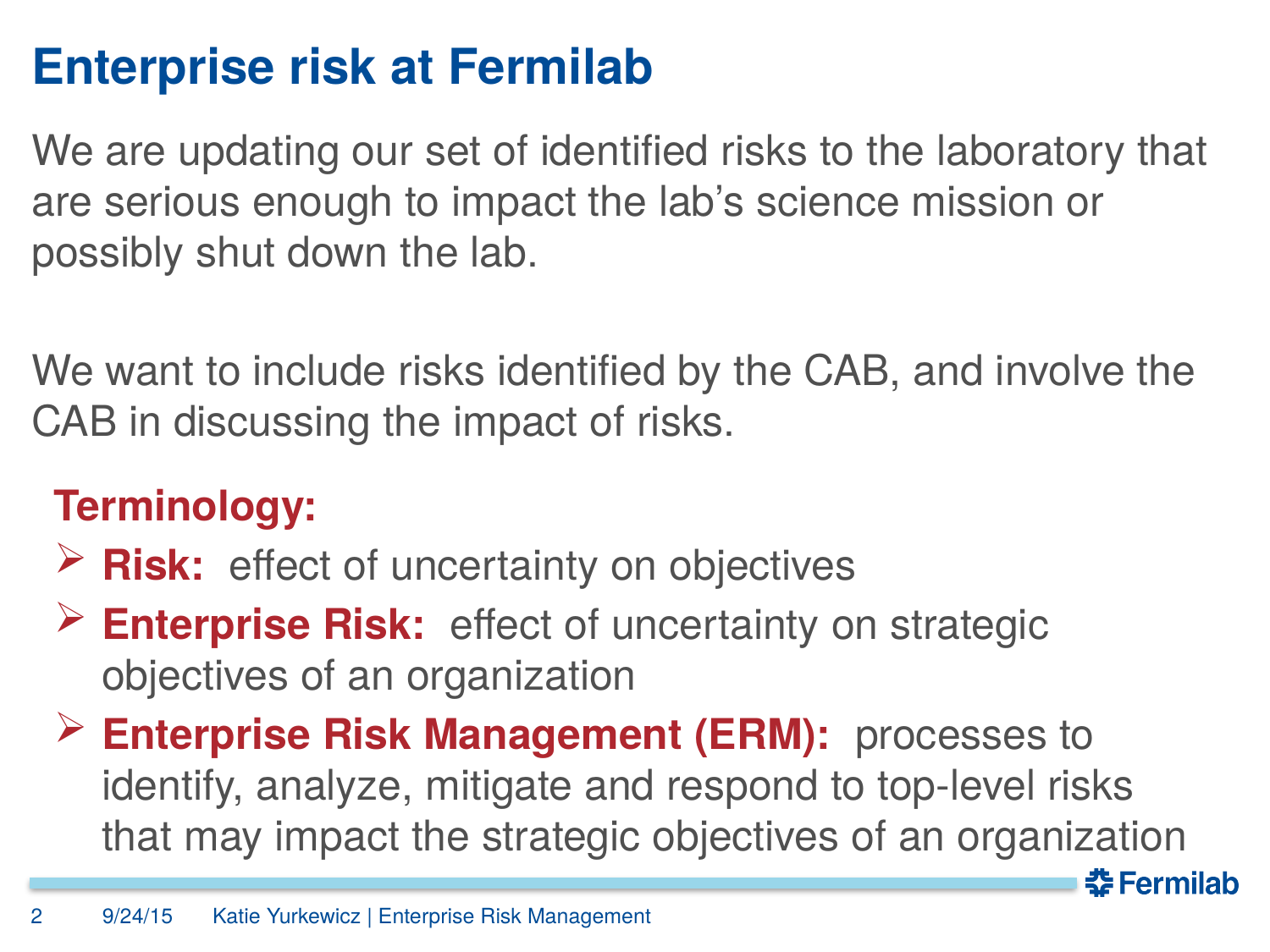

# Enterprise risk at Fermilab
We are updating our set of identified risks to the laboratory that are serious enough to impact the lab’s science mission or possibly shut down the lab.

We want to include risks identified by the CAB, and involve the CAB in discussing the impact of risks.

Terminology:
Risk:  effect of uncertainty on objectives
Enterprise Risk:  effect of uncertainty on strategic objectives of an organization
Enterprise Risk Management (ERM):  processes to identify, analyze, mitigate and respond to top-level risks
that may impact the strategic objectives of an organization

2
9/24/15
Katie Yurkewicz | Enterprise Risk Management